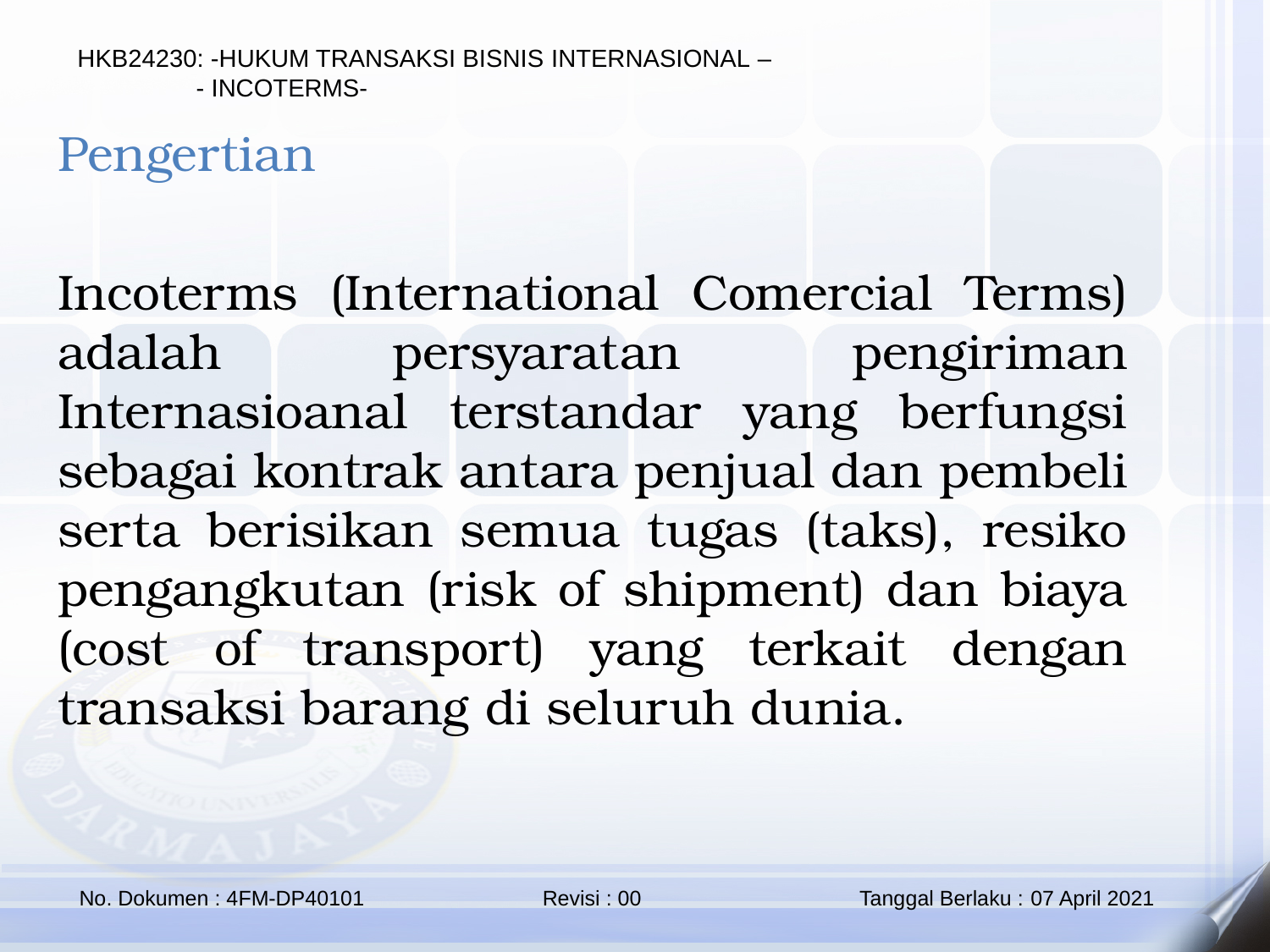

Pengertian

Incoterms (International Comercial Terms) adalah persyaratan pengiriman Internasioanal terstandar yang berfungsi sebagai kontrak antara penjual dan pembeli serta berisikan semua tugas (taks), resiko pengangkutan (risk of shipment) dan biaya (cost of transport) yang terkait dengan transaksi barang di seluruh dunia.